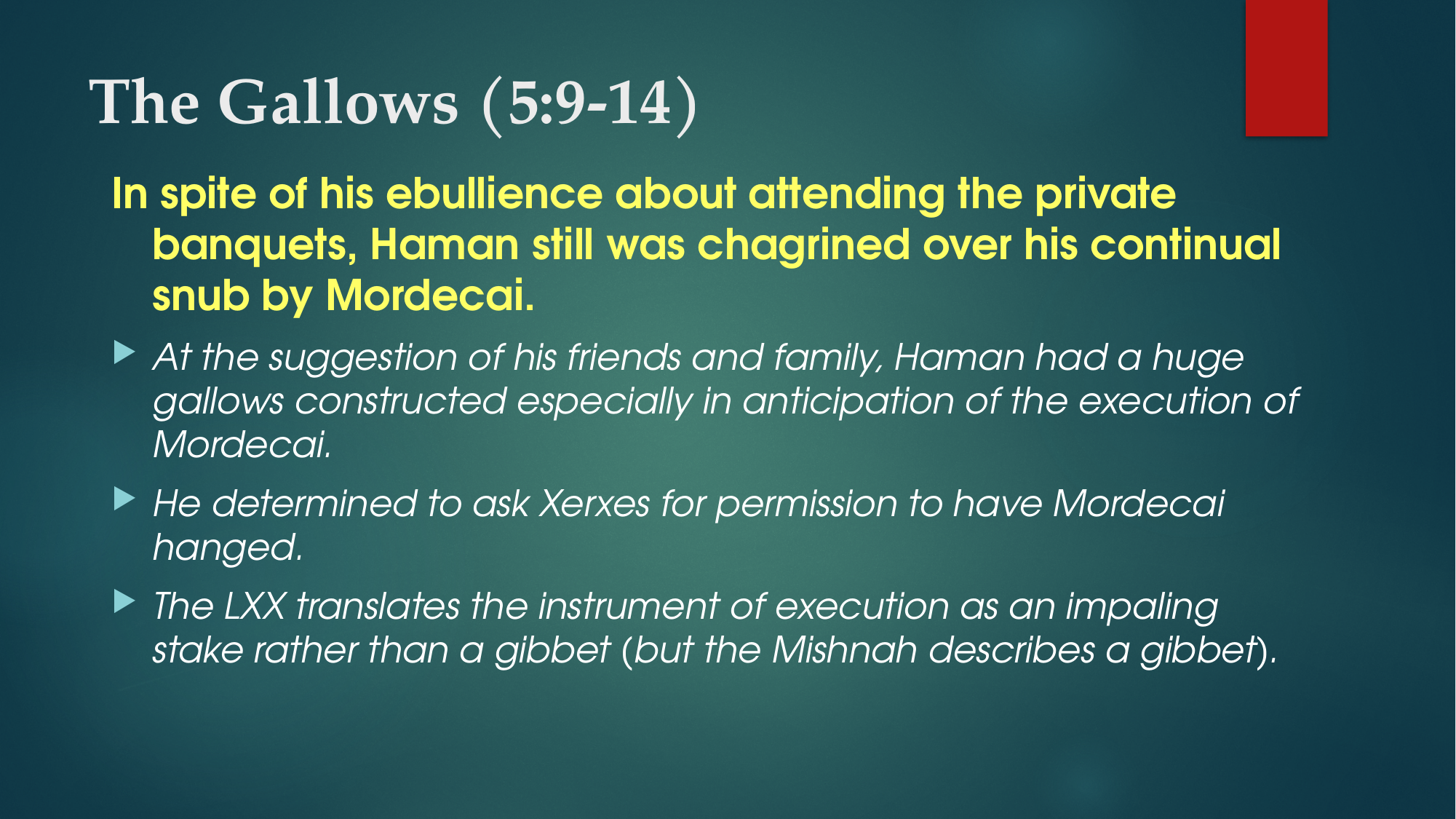

# The Gallows (5:9-14)
In spite of his ebullience about attending the private banquets, Haman still was chagrined over his continual snub by Mordecai.
At the suggestion of his friends and family, Haman had a huge gallows constructed especially in anticipation of the execution of Mordecai.
He determined to ask Xerxes for permission to have Mordecai hanged.
The LXX translates the instrument of execution as an impaling stake rather than a gibbet (but the Mishnah describes a gibbet).